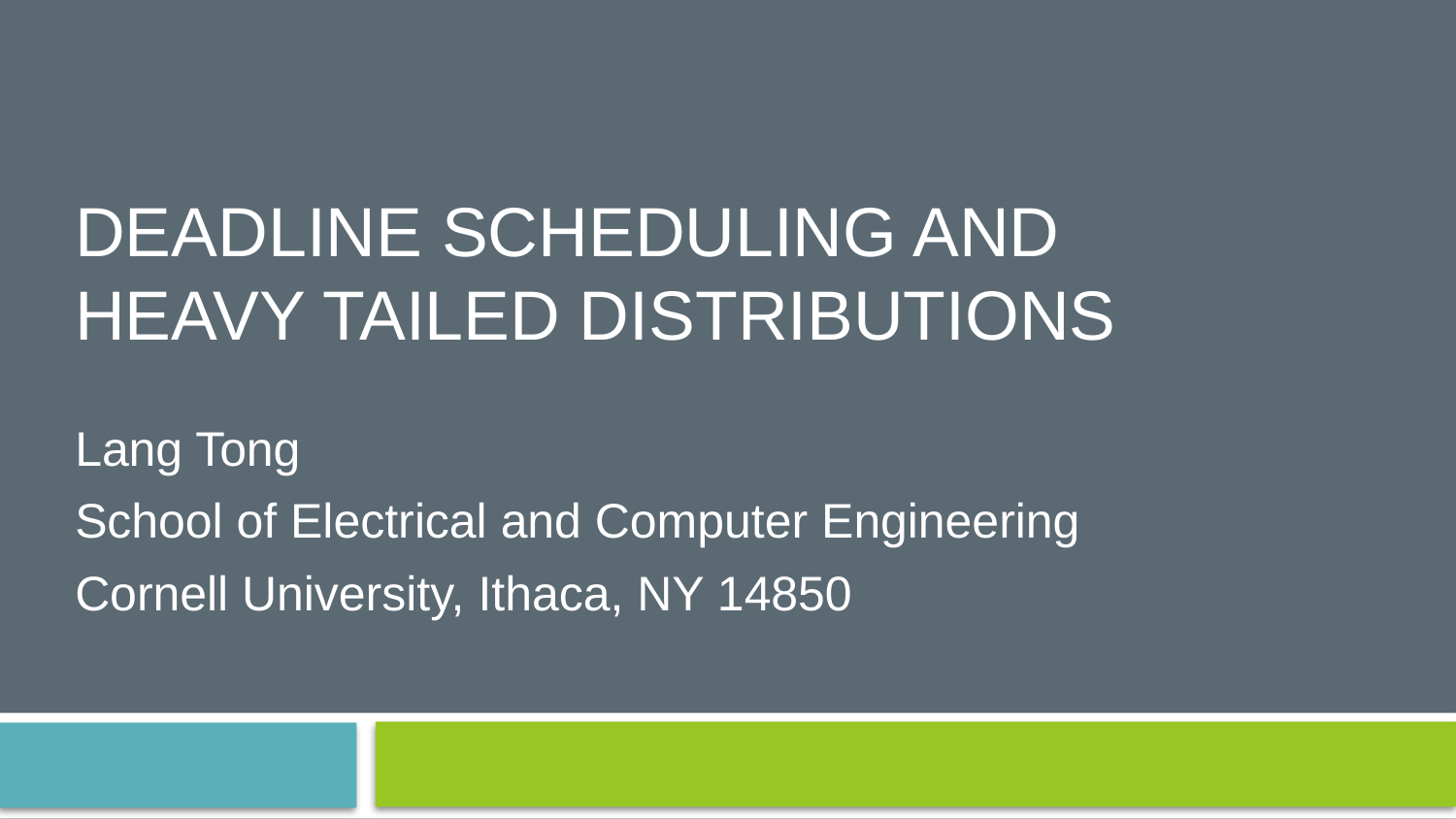

# Deadline Scheduling and Heavy tailED distributions
Lang Tong
School of Electrical and Computer Engineering
Cornell University, Ithaca, NY 14850